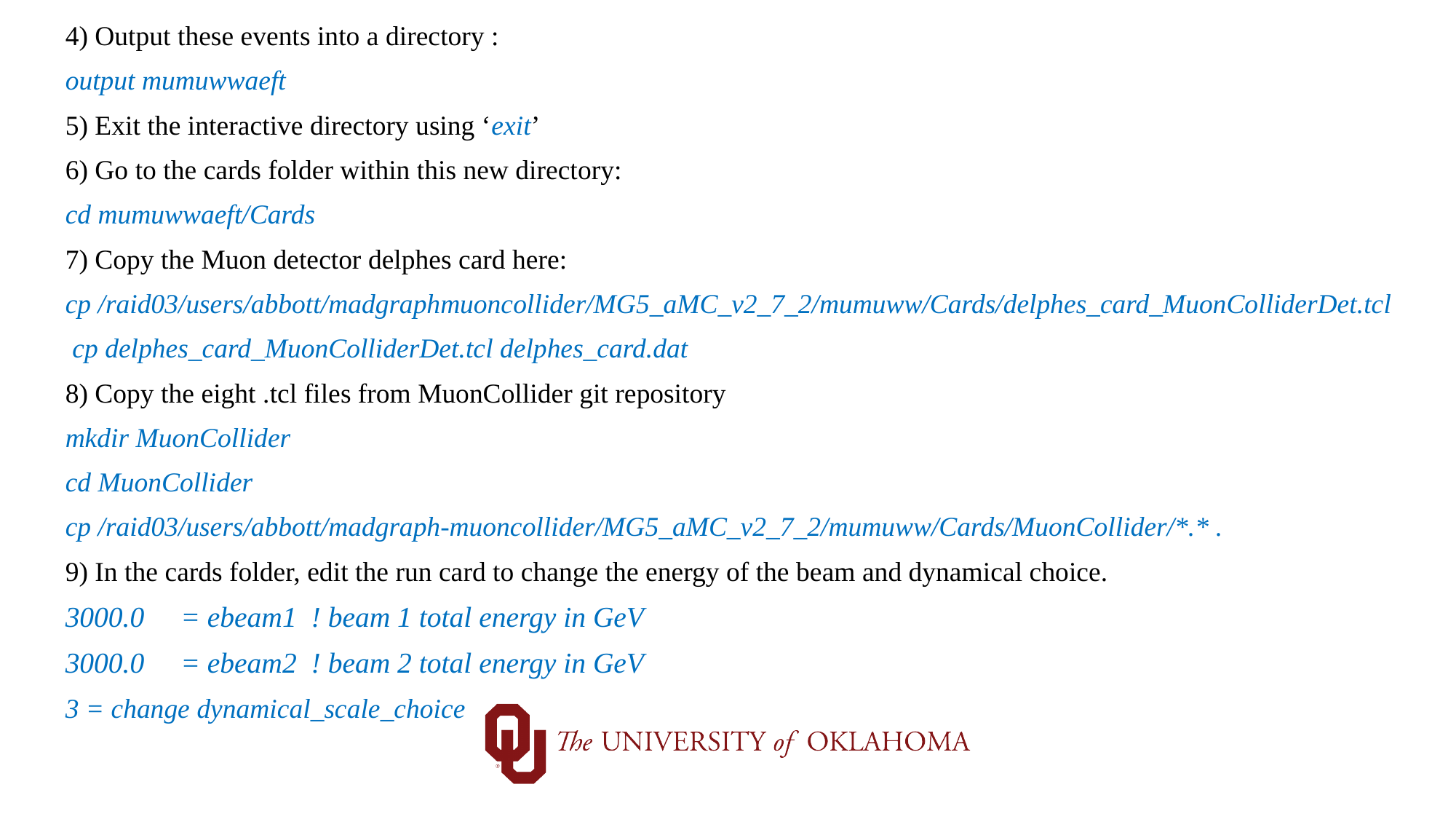

4) Output these events into a directory :
output mumuwwaeft
5) Exit the interactive directory using ‘exit’
6) Go to the cards folder within this new directory:
cd mumuwwaeft/Cards
7) Copy the Muon detector delphes card here:
cp /raid03/users/abbott/madgraphmuoncollider/MG5_aMC_v2_7_2/mumuww/Cards/delphes_card_MuonColliderDet.tcl
 cp delphes_card_MuonColliderDet.tcl delphes_card.dat
8) Copy the eight .tcl files from MuonCollider git repository
mkdir MuonCollider
cd MuonCollider
cp /raid03/users/abbott/madgraph-muoncollider/MG5_aMC_v2_7_2/mumuww/Cards/MuonCollider/*.* .
9) In the cards folder, edit the run card to change the energy of the beam and dynamical choice.
3000.0     = ebeam1  ! beam 1 total energy in GeV
3000.0     = ebeam2  ! beam 2 total energy in GeV
3 = change dynamical_scale_choice